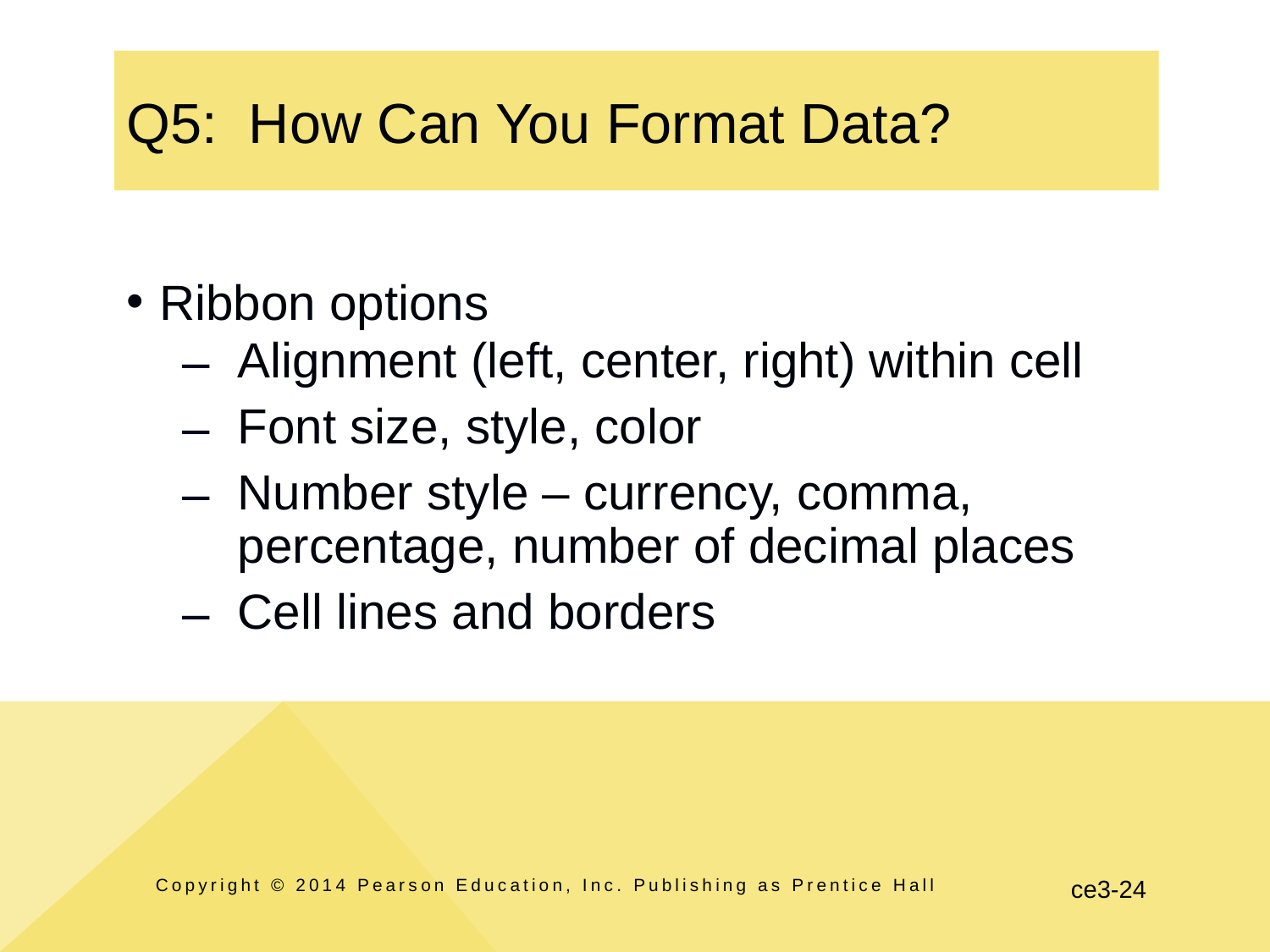

# Q5:  How Can You Format Data?
Ribbon options
Alignment (left, center, right) within cell
Font size, style, color
Number style – currency, comma, percentage, number of decimal places
Cell lines and borders
Copyright © 2014 Pearson Education, Inc. Publishing as Prentice Hall